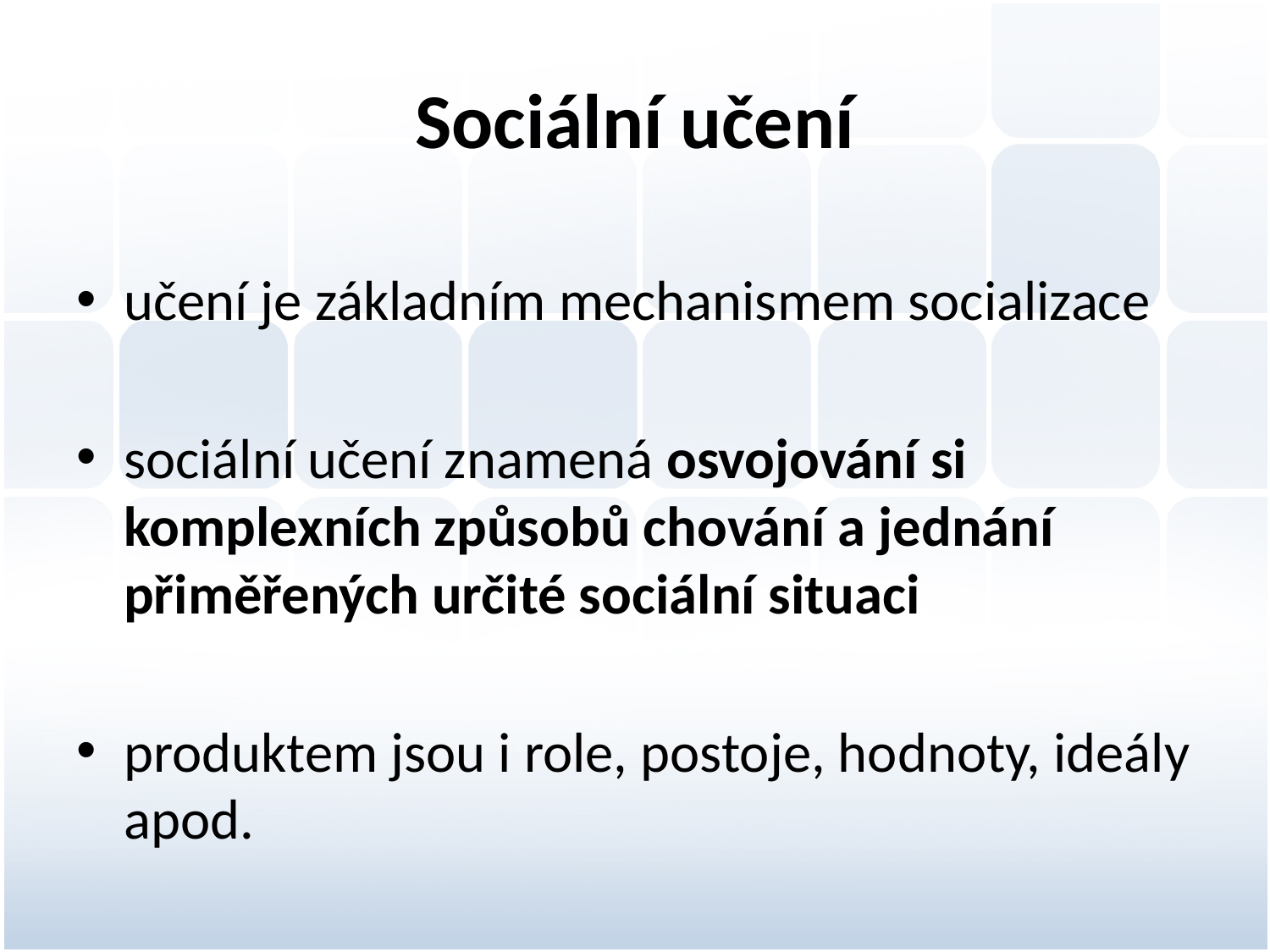

# Sociální učení
učení je základním mechanismem socializace

sociální učení znamená osvojování si komplexních způsobů chování a jednání přiměřených určité sociální situaci

produktem jsou i role, postoje, hodnoty, ideály apod.